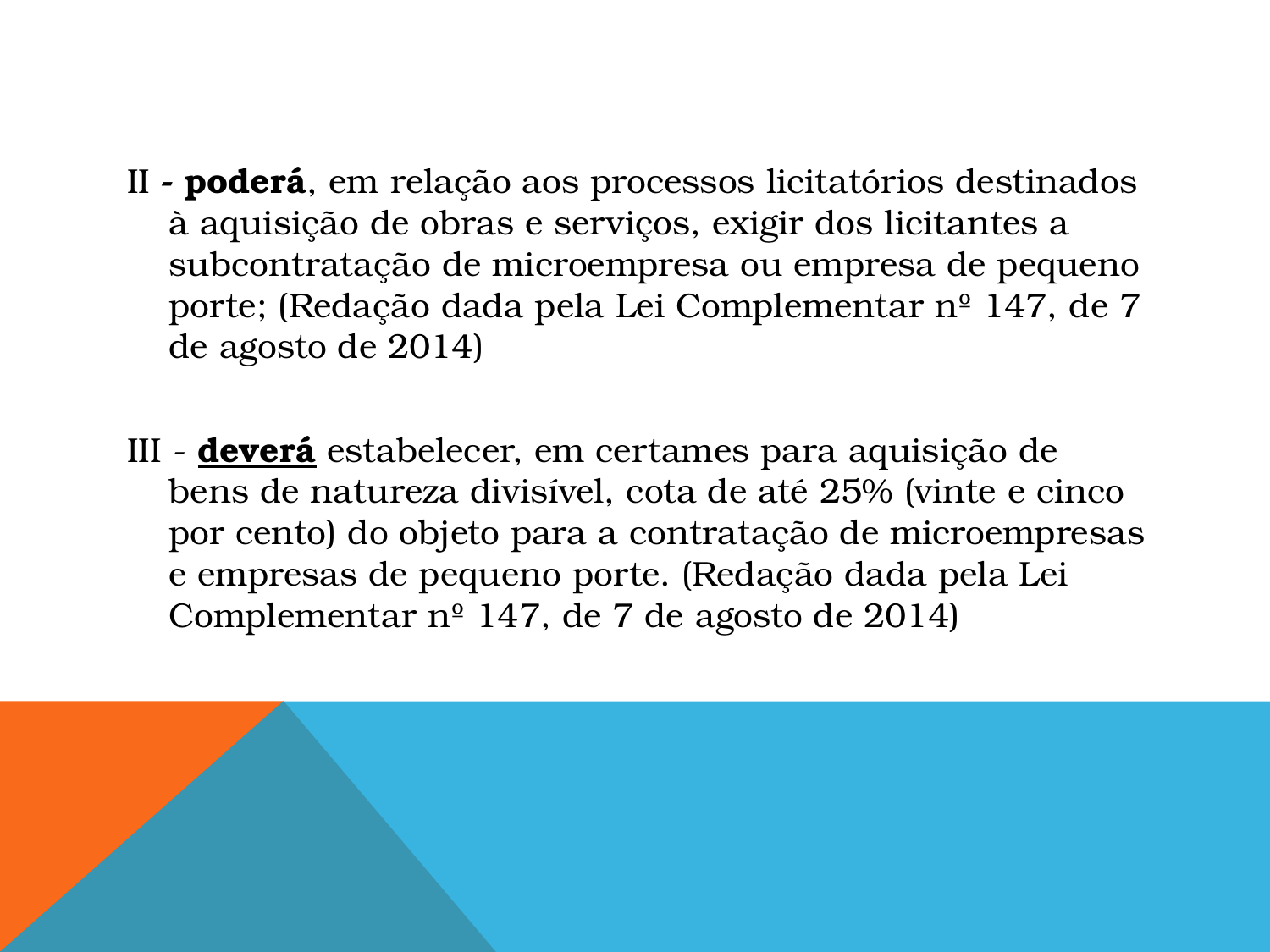

#
II - poderá, em relação aos processos licitatórios destinados à aquisição de obras e serviços, exigir dos licitantes a subcontratação de microempresa ou empresa de pequeno porte; (Redação dada pela Lei Complementar nº 147, de 7 de agosto de 2014)

III - deverá estabelecer, em certames para aquisição de bens de natureza divisível, cota de até 25% (vinte e cinco por cento) do objeto para a contratação de microempresas e empresas de pequeno porte. (Redação dada pela Lei Complementar nº 147, de 7 de agosto de 2014)